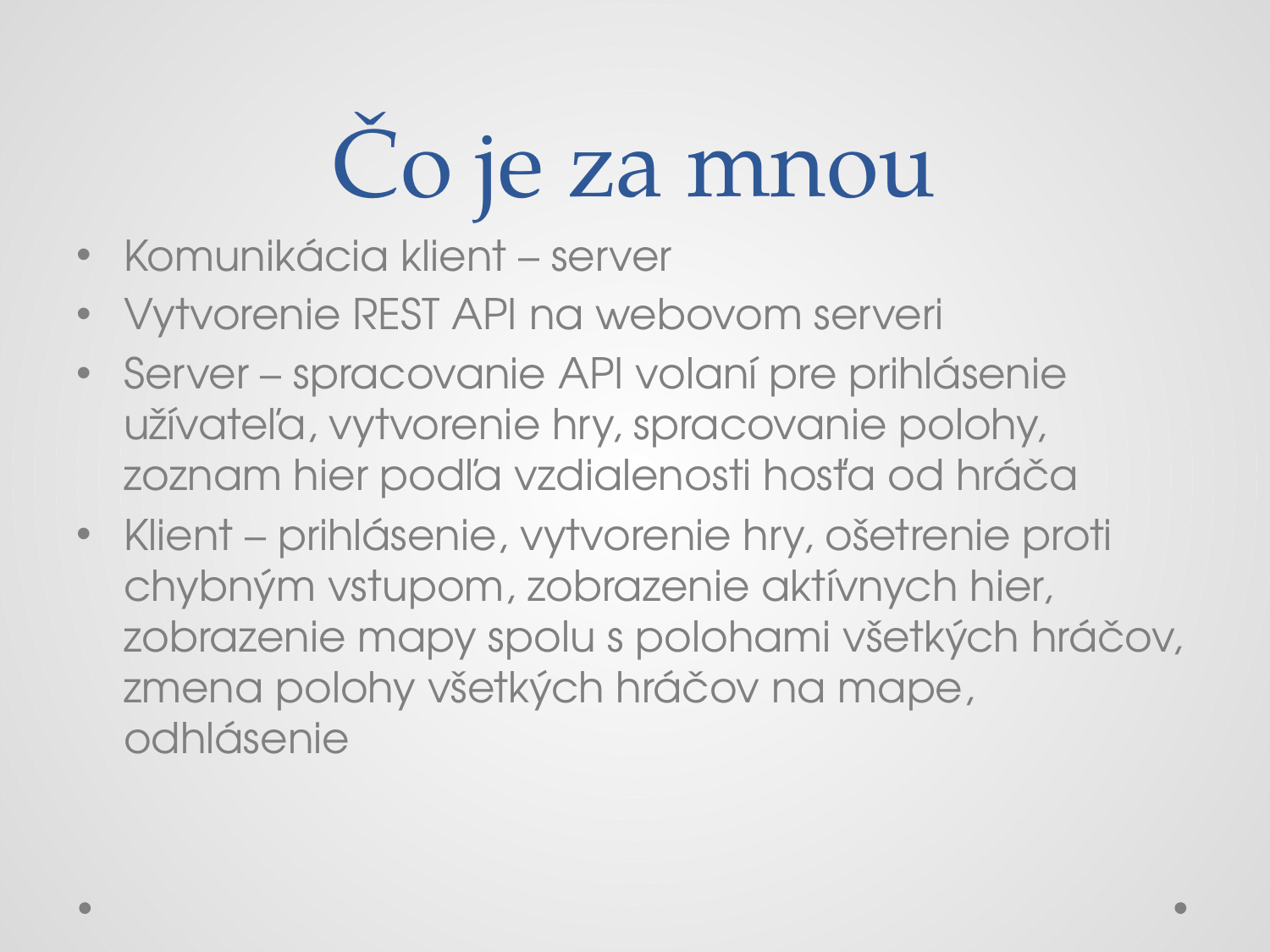

# Čo je za mnou
Komunikácia klient – server
Vytvorenie REST API na webovom serveri
Server – spracovanie API volaní pre prihlásenie užívateľa, vytvorenie hry, spracovanie polohy, zoznam hier podľa vzdialenosti hosťa od hráča
Klient – prihlásenie, vytvorenie hry, ošetrenie proti chybným vstupom, zobrazenie aktívnych hier, zobrazenie mapy spolu s polohami všetkých hráčov, zmena polohy všetkých hráčov na mape, odhlásenie